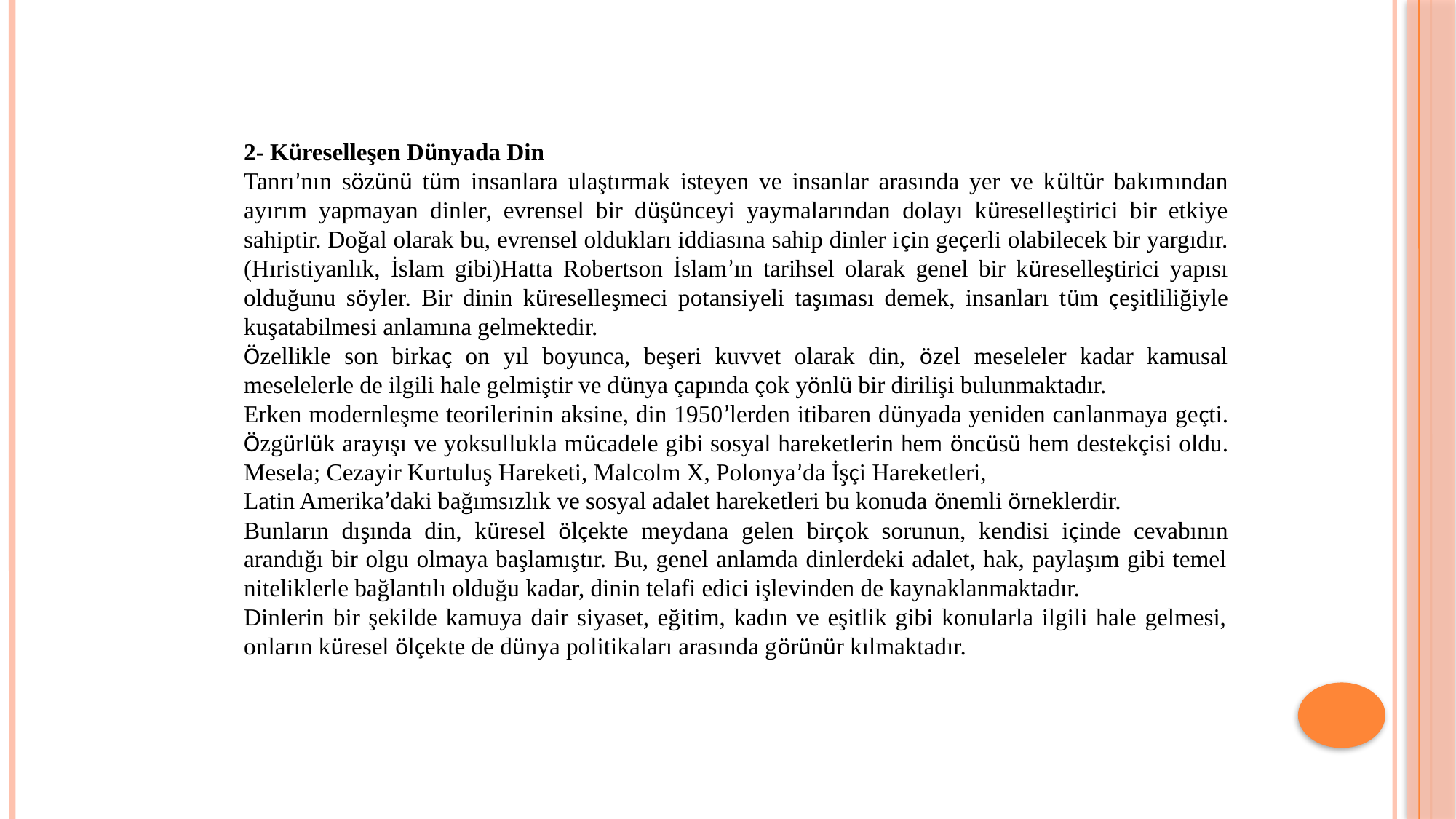

2- Küreselleşen Dünyada Din
Tanrı’nın sözünü tüm insanlara ulaştırmak isteyen ve insanlar arasında yer ve kültür bakımından ayırım yapmayan dinler, evrensel bir düşünceyi yaymalarından dolayı küreselleştirici bir etkiye sahiptir. Doğal olarak bu, evrensel oldukları iddiasına sahip dinler için geçerli olabilecek bir yargıdır.(Hıristiyanlık, İslam gibi)Hatta Robertson İslam’ın tarihsel olarak genel bir küreselleştirici yapısı olduğunu söyler. Bir dinin küreselleşmeci potansiyeli taşıması demek, insanları tüm çeşitliliğiyle kuşatabilmesi anlamına gelmektedir.
Özellikle son birkaç on yıl boyunca, beşeri kuvvet olarak din, özel meseleler kadar kamusal meselelerle de ilgili hale gelmiştir ve dünya çapında çok yönlü bir dirilişi bulunmaktadır.
Erken modernleşme teorilerinin aksine, din 1950’lerden itibaren dünyada yeniden canlanmaya geçti. Özgürlük arayışı ve yoksullukla mücadele gibi sosyal hareketlerin hem öncüsü hem destekçisi oldu. Mesela; Cezayir Kurtuluş Hareketi, Malcolm X, Polonya’da İşçi Hareketleri,
Latin Amerika’daki bağımsızlık ve sosyal adalet hareketleri bu konuda önemli örneklerdir.
Bunların dışında din, küresel ölçekte meydana gelen birçok sorunun, kendisi içinde cevabının arandığı bir olgu olmaya başlamıştır. Bu, genel anlamda dinlerdeki adalet, hak, paylaşım gibi temel niteliklerle bağlantılı olduğu kadar, dinin telafi edici işlevinden de kaynaklanmaktadır.
Dinlerin bir şekilde kamuya dair siyaset, eğitim, kadın ve eşitlik gibi konularla ilgili hale gelmesi, onların küresel ölçekte de dünya politikaları arasında görünür kılmaktadır.